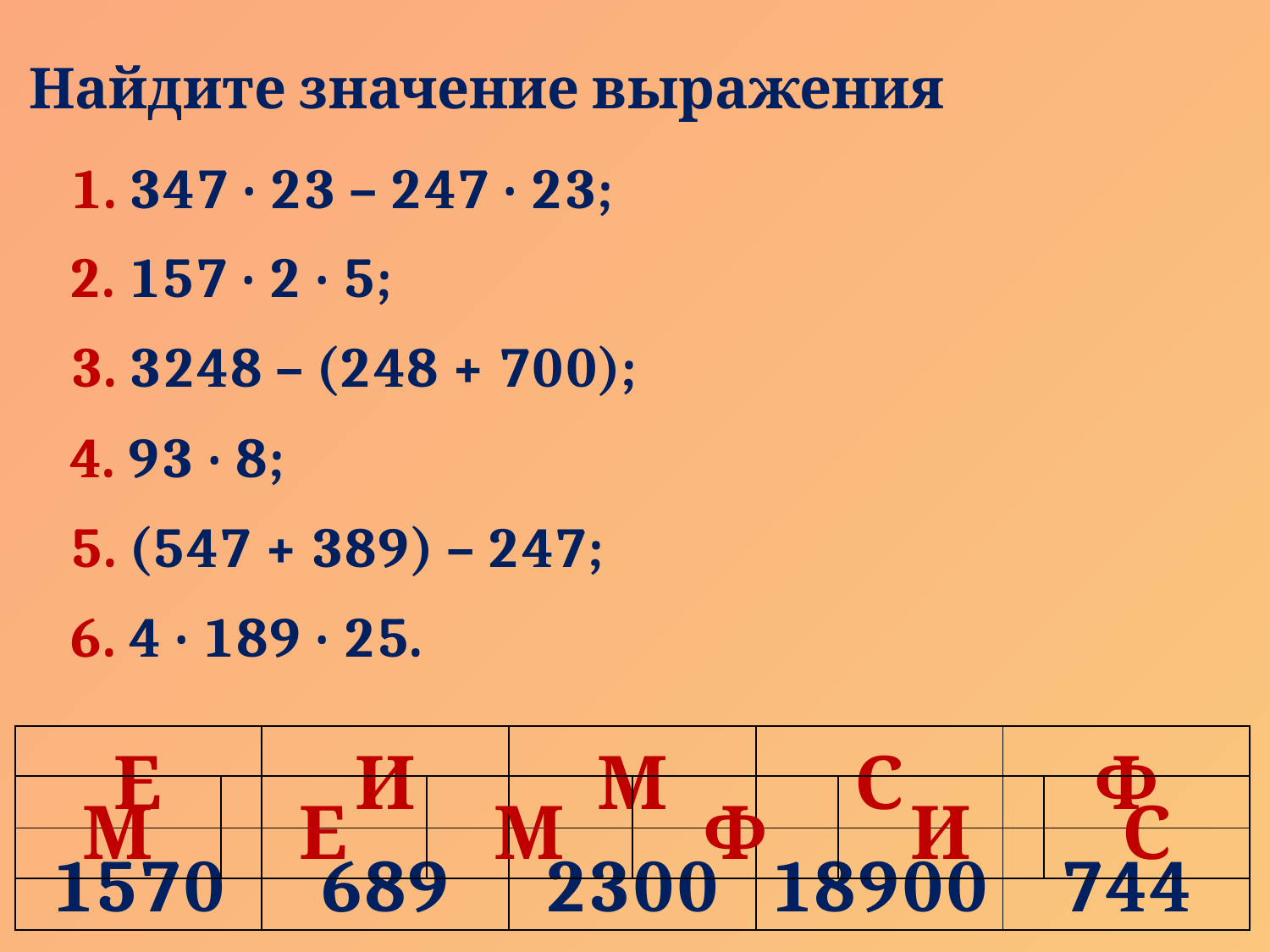

Найдите значение выражения
1. 347 · 23 – 247 · 23;
2. 157 · 2 · 5;
3. 3248 – (248 + 700);
4. 93 · 8;
5. (547 + 389) – 247;
6. 4 · 189 · 25.
| Е | И | М | С | Ф |
| --- | --- | --- | --- | --- |
| 1570 | 689 | 2300 | 18900 | 744 |
| М | Е | М | Ф | И | С |
| --- | --- | --- | --- | --- | --- |